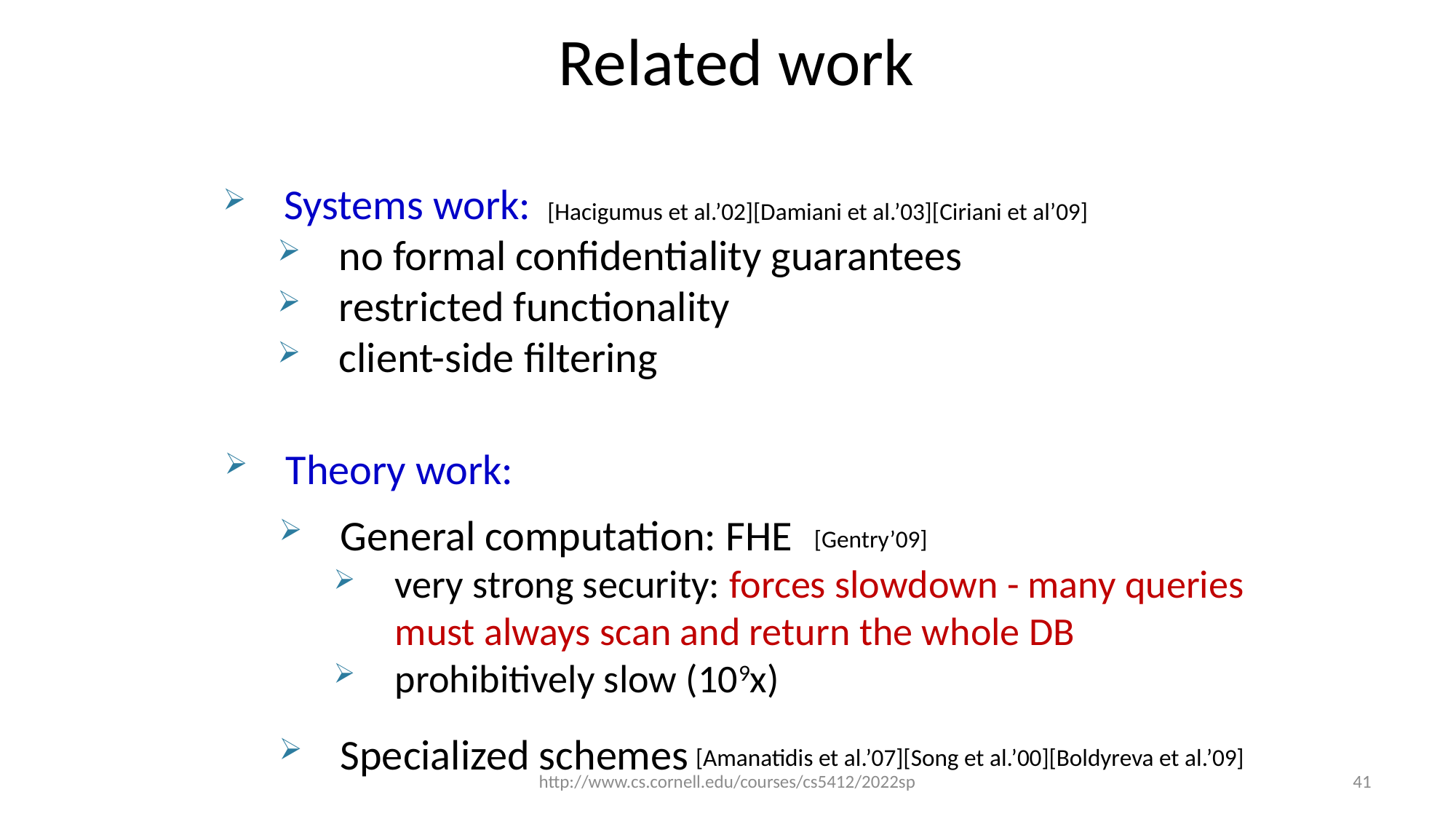

# Related work
Systems work:
no formal confidentiality guarantees
restricted functionality
client-side filtering

[Hacigumus et al.’02][Damiani et al.’03][Ciriani et al’09]
Theory work:
General computation: FHE
very strong security: forces slowdown - many queries must always scan and return the whole DB
prohibitively slow (109x)
[Gentry’09]
Specialized schemes
[Amanatidis et al.’07][Song et al.’00][Boldyreva et al.’09]
http://www.cs.cornell.edu/courses/cs5412/2022sp
41